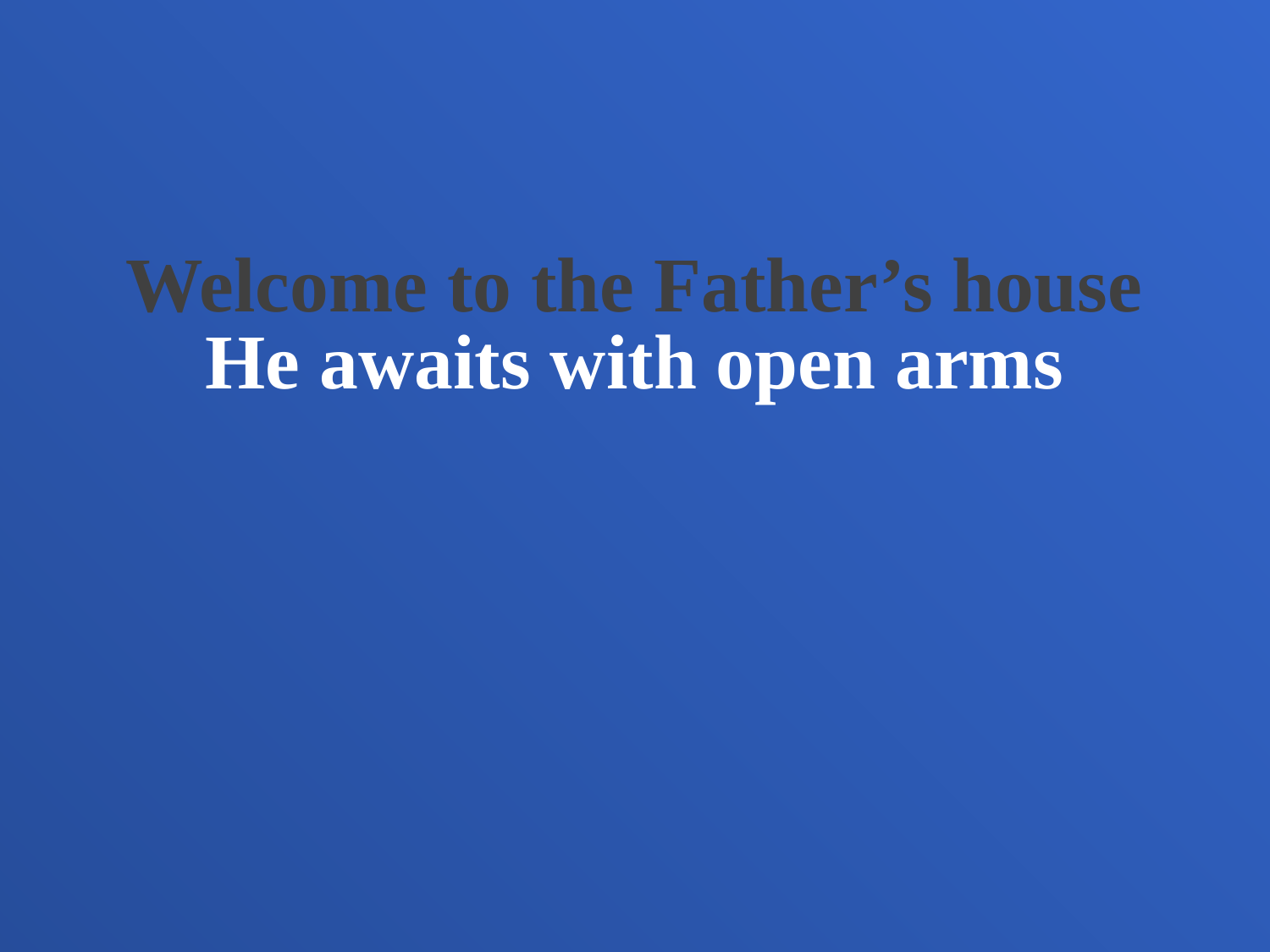

Welcome to the Father’s house
He awaits with open arms